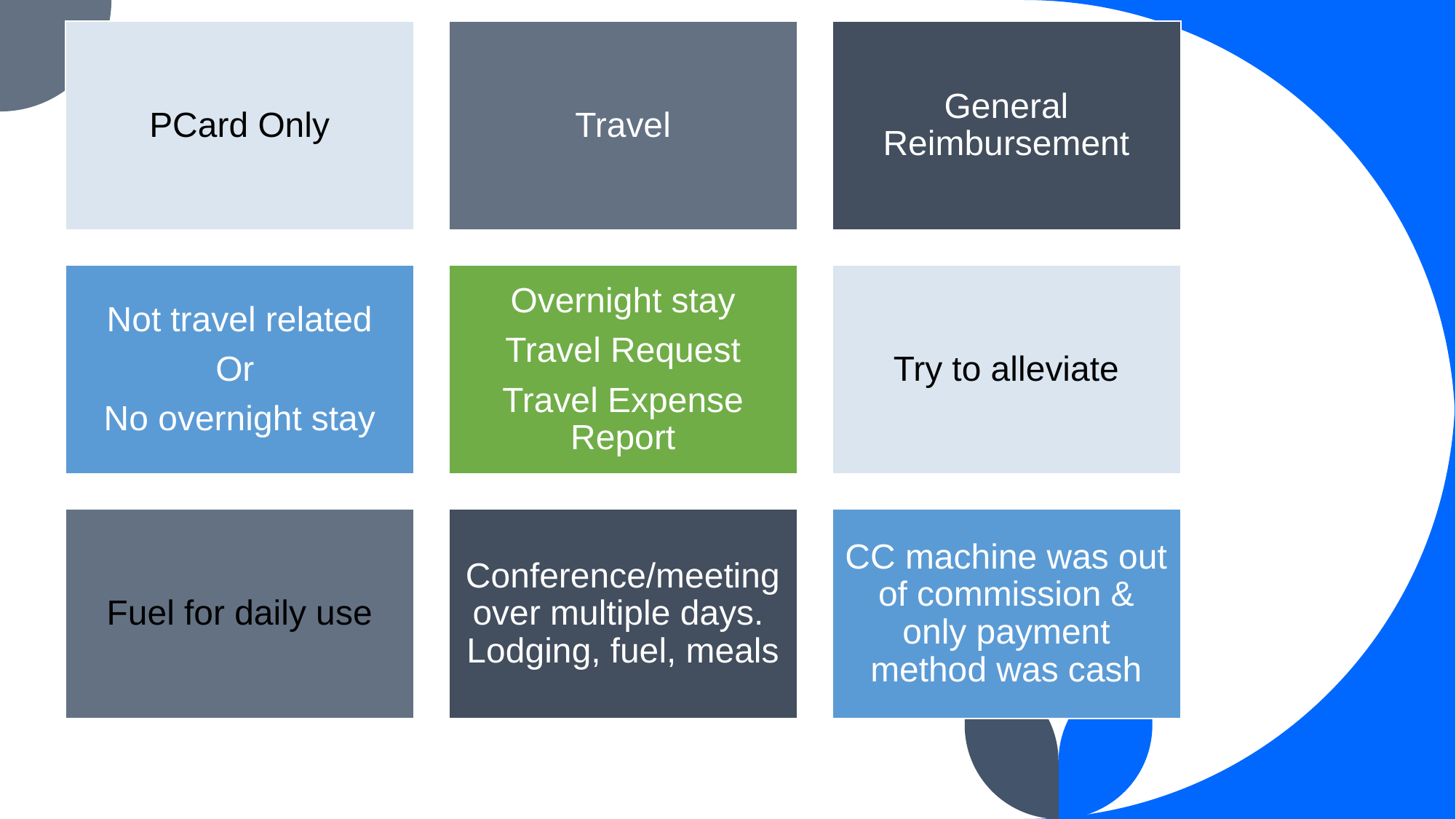

PCard Only
Travel
General Reimbursement
Not travel related
Or
No overnight stay
Overnight stay
Travel Request
Travel Expense Report
Try to alleviate
Fuel for daily use
Conference/meeting over multiple days.  Lodging, fuel, meals
CC machine was out of commission & only payment method was cash